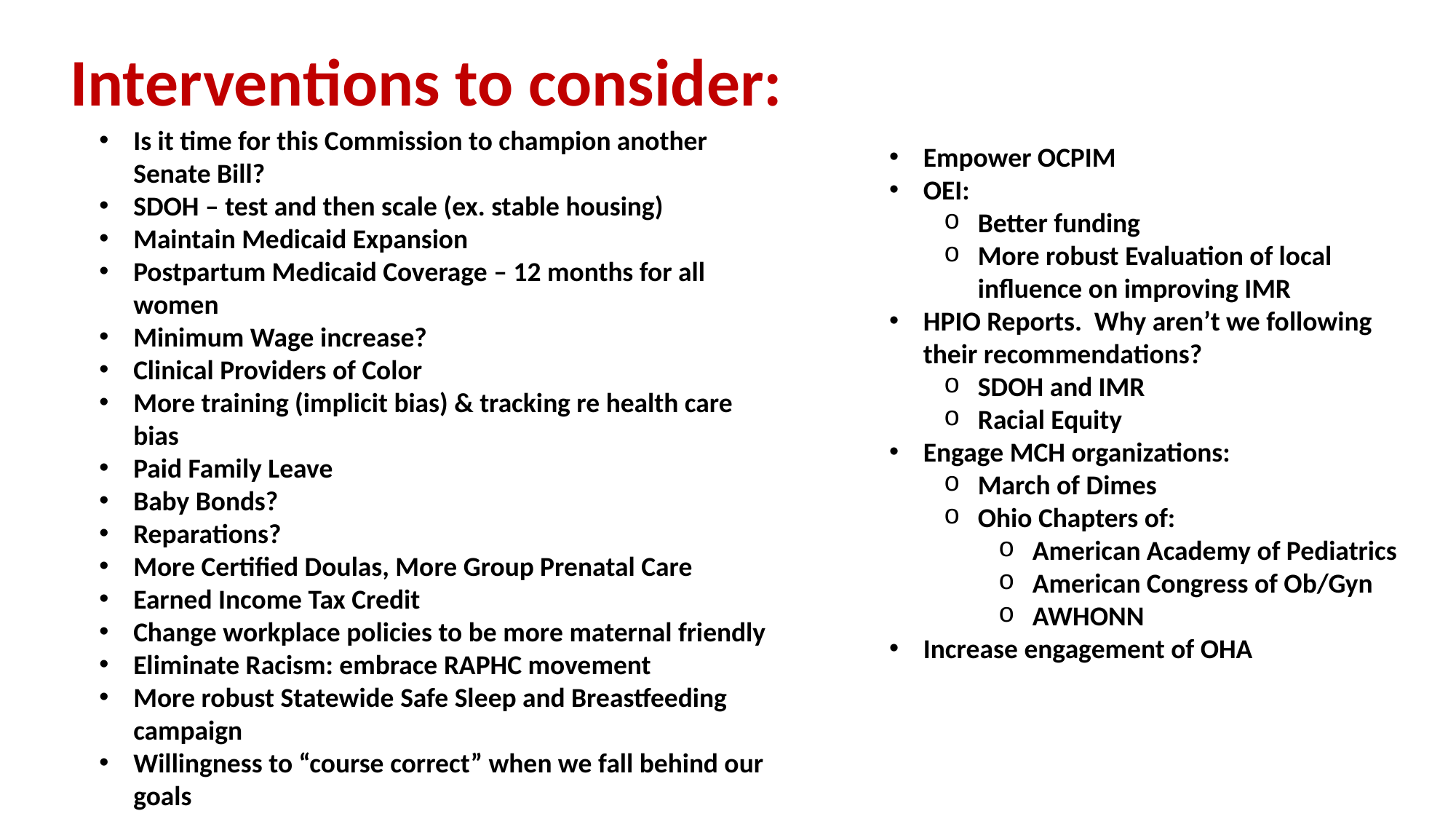

# Interventions to consider:
Is it time for this Commission to champion another Senate Bill?
SDOH – test and then scale (ex. stable housing)
Maintain Medicaid Expansion
Postpartum Medicaid Coverage – 12 months for all women
Minimum Wage increase?
Clinical Providers of Color
More training (implicit bias) & tracking re health care bias
Paid Family Leave
Baby Bonds?
Reparations?
More Certified Doulas, More Group Prenatal Care
Earned Income Tax Credit
Change workplace policies to be more maternal friendly
Eliminate Racism: embrace RAPHC movement
More robust Statewide Safe Sleep and Breastfeeding campaign
Willingness to “course correct” when we fall behind our goals

Empower OCPIM
OEI:
Better funding
More robust Evaluation of local influence on improving IMR
HPIO Reports.  Why aren’t we following their recommendations?
SDOH and IMR
Racial Equity
Engage MCH organizations:
March of Dimes
Ohio Chapters of:
American Academy of Pediatrics
American Congress of Ob/Gyn
AWHONN
Increase engagement of OHA